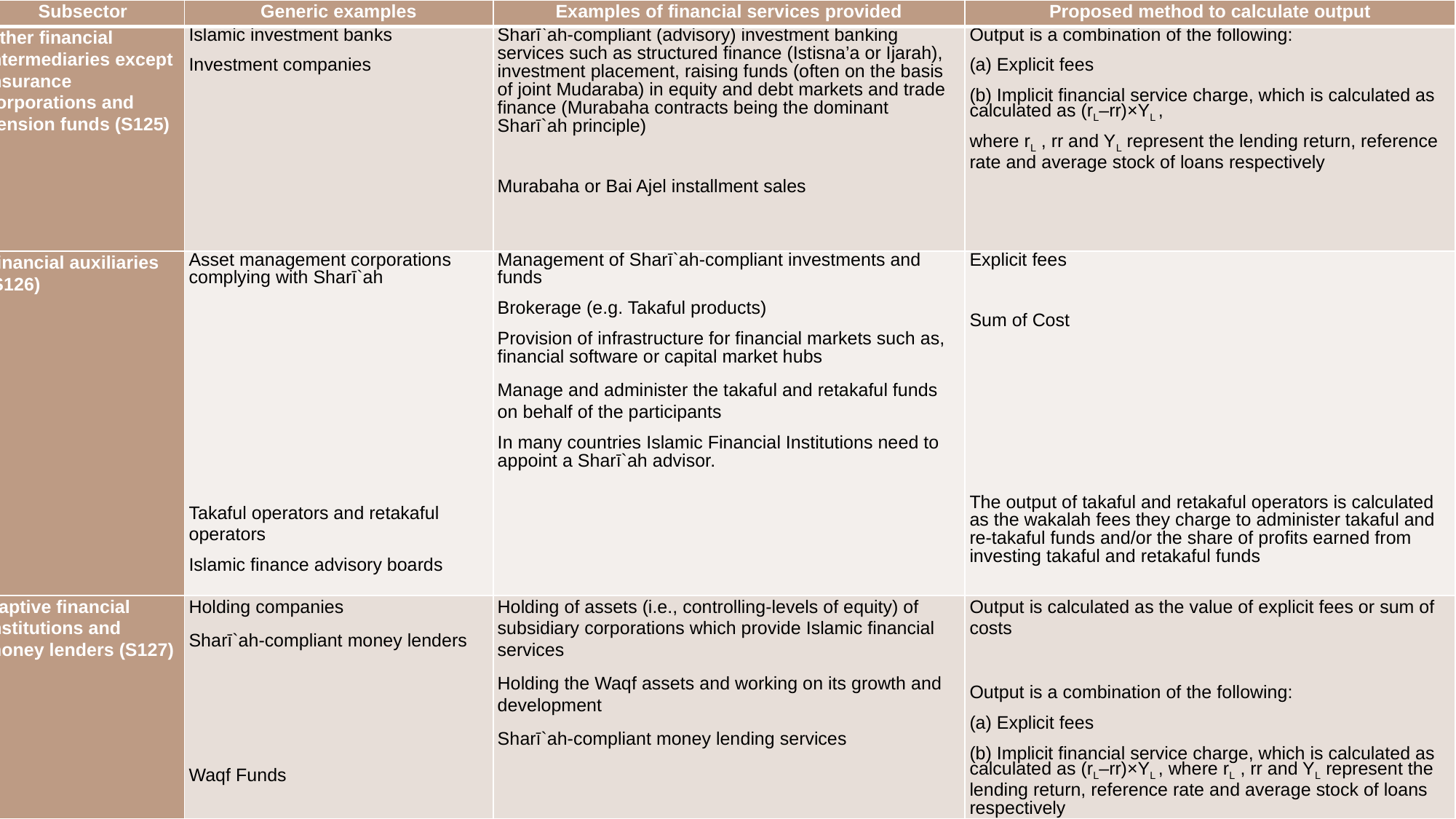

| Subsector | Generic examples | Examples of financial services provided | Proposed method to calculate output |
| --- | --- | --- | --- |
| Other financial intermediaries except insurance corporations and pension funds (S125) | Islamic investment banks Investment companies | Sharī`ah-compliant (advisory) investment banking services such as structured finance (Istisna’a or Ijarah), investment placement, raising funds (often on the basis of joint Mudaraba) in equity and debt markets and trade finance (Murabaha contracts being the dominant Sharī`ah principle)   Murabaha or Bai Ajel installment sales | Output is a combination of the following: (a) Explicit fees (b) Implicit financial service charge, which is calculated as calculated as (rL–rr)×YL , where rL , rr and YL represent the lending return, reference rate and average stock of loans respectively |
| Financial auxiliaries (S126) | Asset management corporations complying with Sharī`ah             Takaful operators and retakaful operators  Islamic finance advisory boards | Management of Sharī`ah-compliant investments and funds Brokerage (e.g. Takaful products) Provision of infrastructure for financial markets such as, financial software or capital market hubs Manage and administer the takaful and retakaful funds on behalf of the participants In many countries Islamic Financial Institutions need to appoint a Sharī`ah advisor. | Explicit fees   Sum of Cost           The output of takaful and retakaful operators is calculated as the wakalah fees they charge to administer takaful and re-takaful funds and/or the share of profits earned from investing takaful and retakaful funds |
| Captive financial institutions and money lenders (S127) | Holding companies Sharī`ah-compliant money lenders       Waqf Funds | Holding of assets (i.e., controlling-levels of equity) of subsidiary corporations which provide Islamic financial services Holding the Waqf assets and working on its growth and development Sharī`ah-compliant money lending services | Output is calculated as the value of explicit fees or sum of costs   Output is a combination of the following: (a) Explicit fees (b) Implicit financial service charge, which is calculated as calculated as (rL–rr)×YL , where rL , rr and YL represent the lending return, reference rate and average stock of loans respectively |